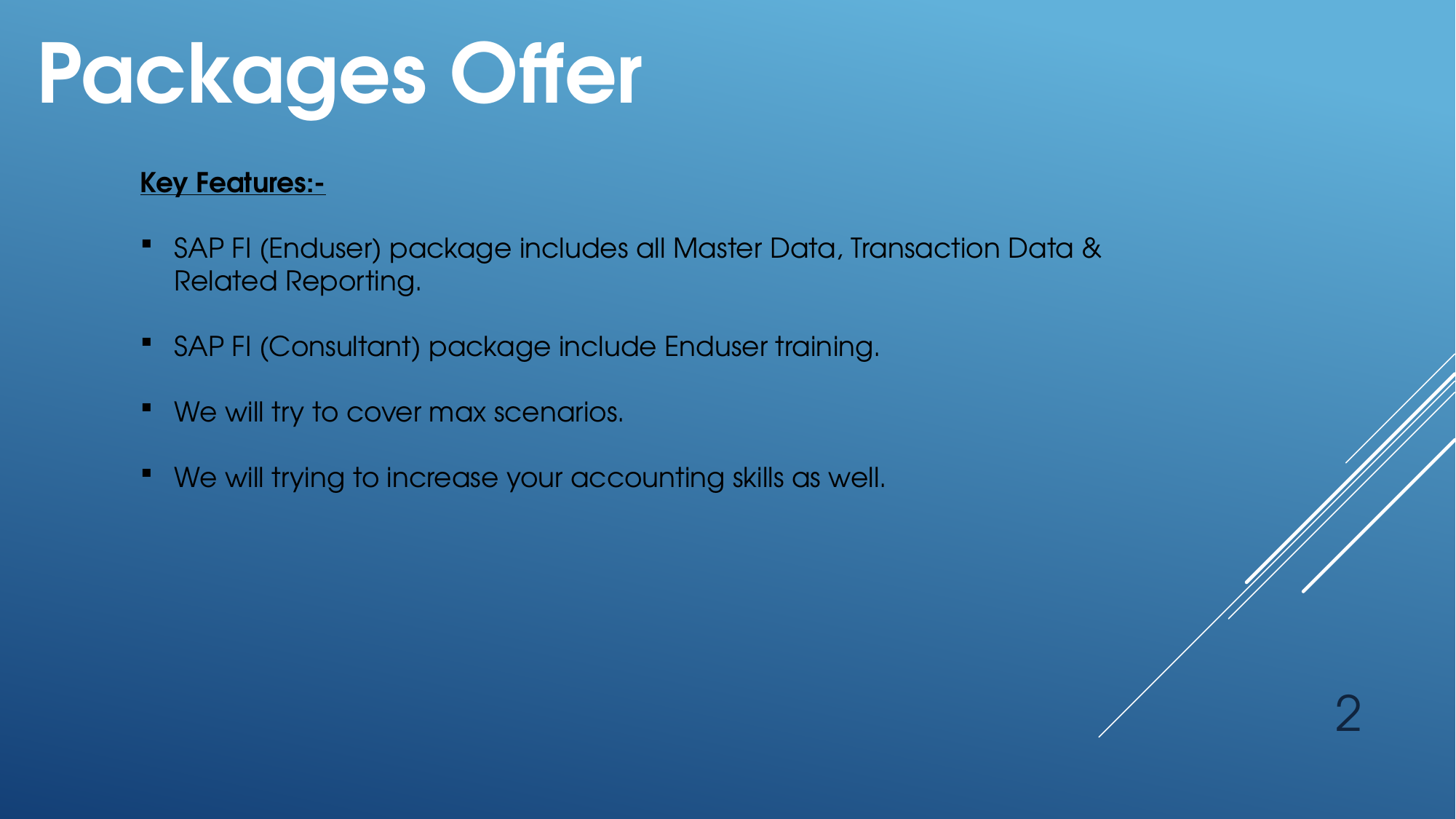

Packages Offer
Key Features:-

SAP FI (Enduser) package includes all Master Data, Transaction Data & Related Reporting.

SAP FI (Consultant) package include Enduser training.

We will try to cover max scenarios.

We will trying to increase your accounting skills as well.
2